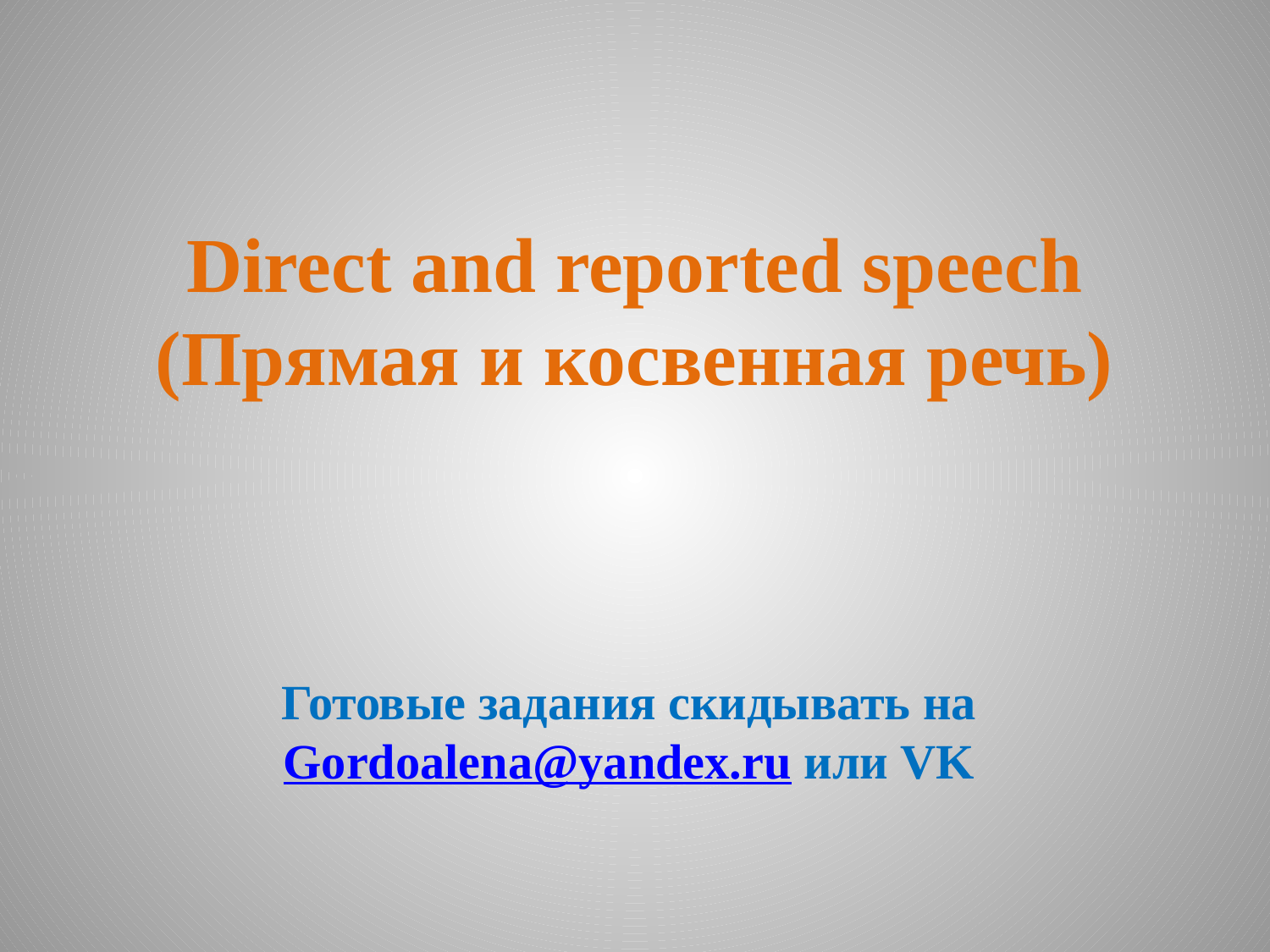

# Direct and reported speech (Прямая и косвенная речь)
Готовые задания скидывать на Gordoalena@yandex.ru или VK